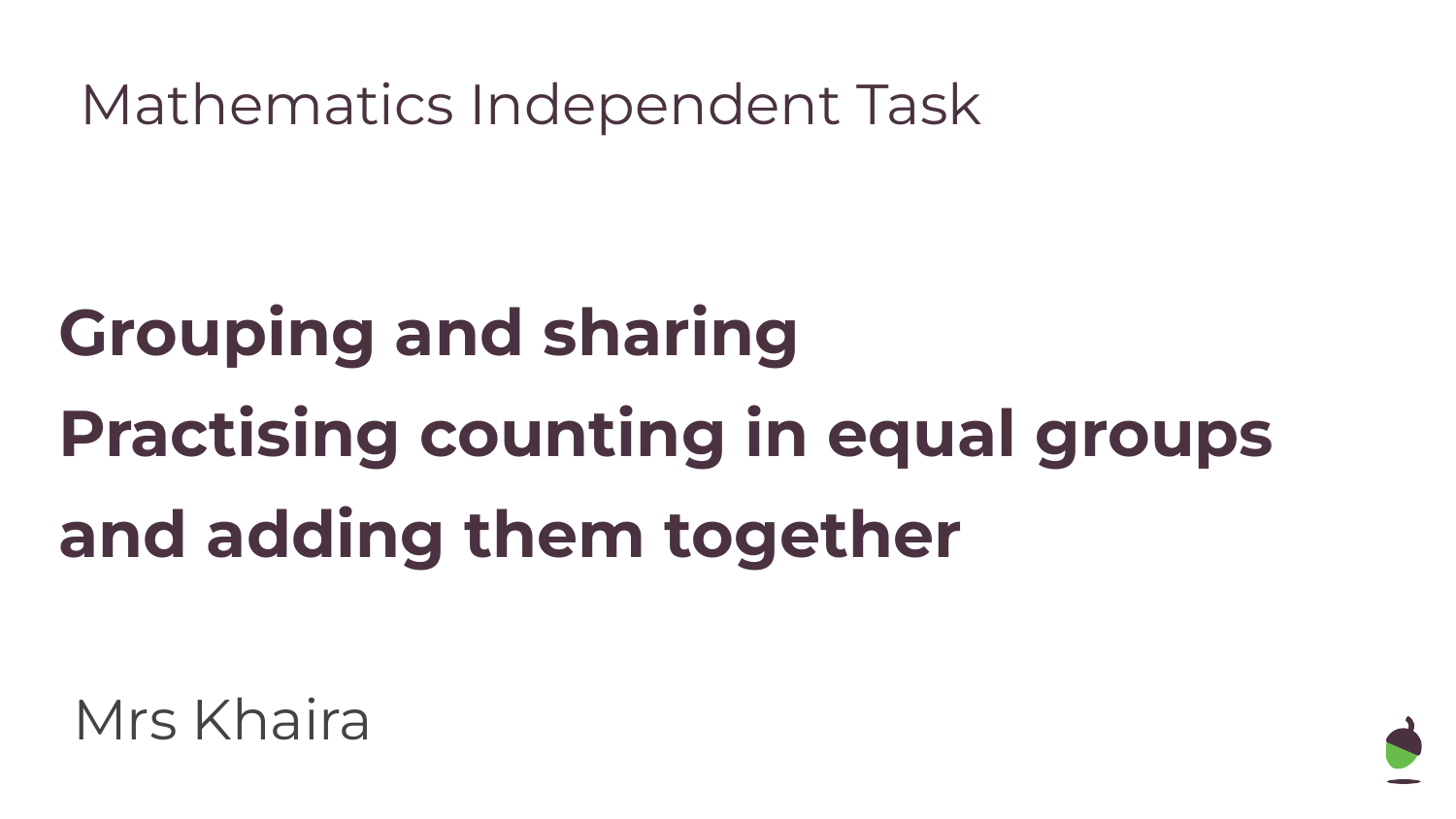

Mathematics Independent Task
# Grouping and sharing
Practising counting in equal groups and adding them together

Mrs Khaira